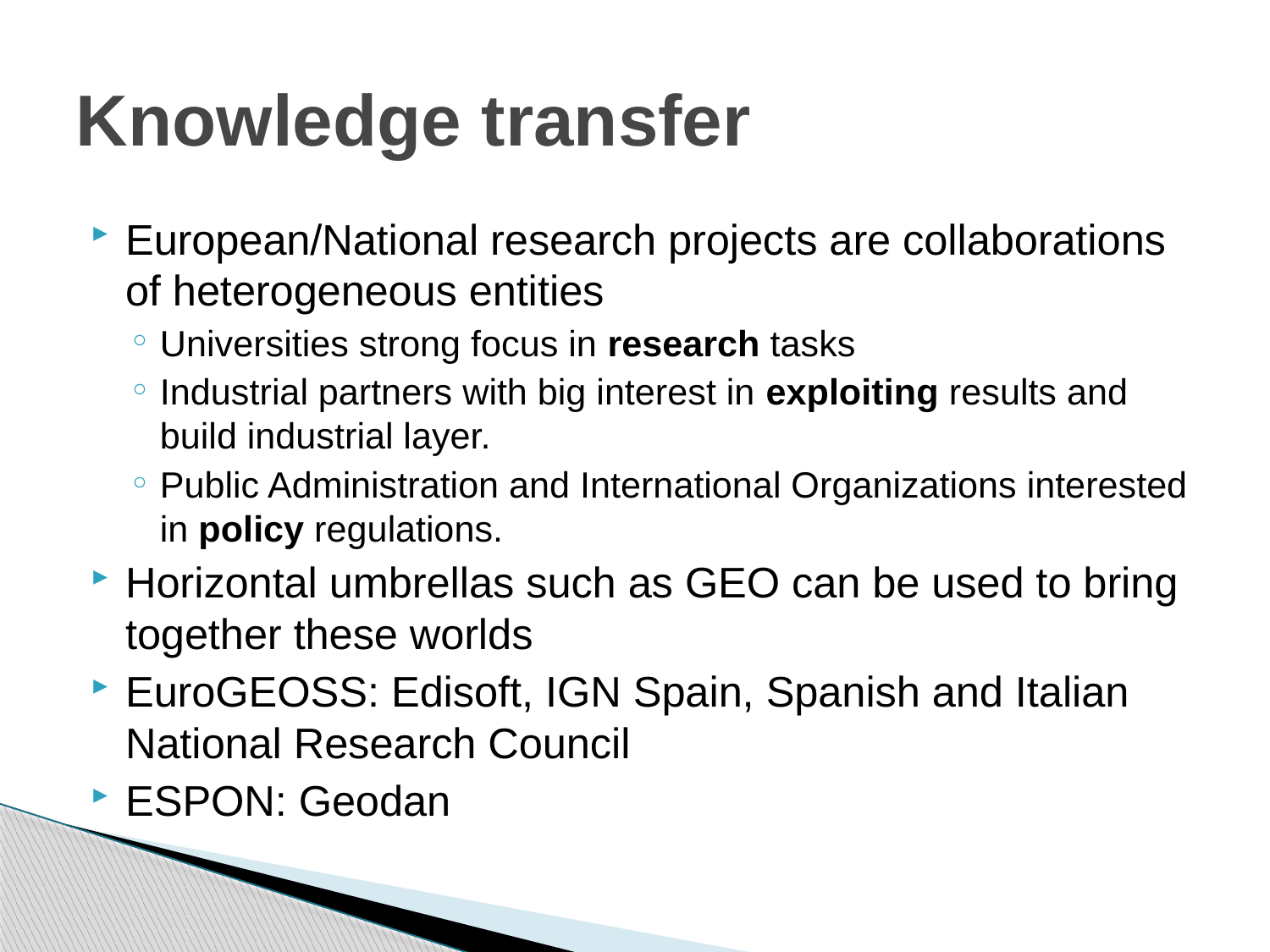

# Knowledge transfer
European/National research projects are collaborations of heterogeneous entities
Universities strong focus in research tasks
Industrial partners with big interest in exploiting results and build industrial layer.
Public Administration and International Organizations interested in policy regulations.
Horizontal umbrellas such as GEO can be used to bring together these worlds
EuroGEOSS: Edisoft, IGN Spain, Spanish and Italian National Research Council
ESPON: Geodan